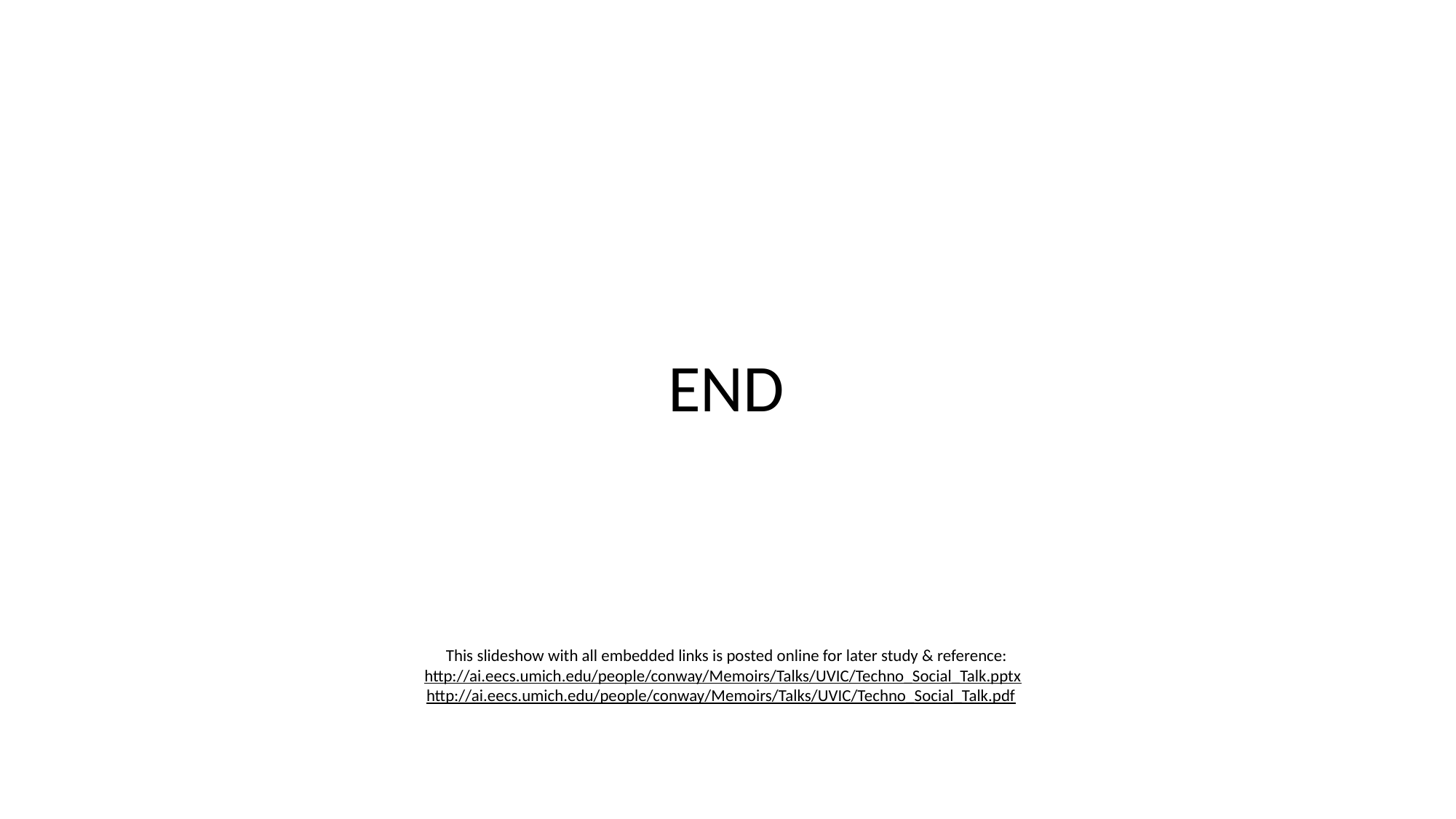

END
This slideshow with all embedded links is posted online for later study & reference:
http://ai.eecs.umich.edu/people/conway/Memoirs/Talks/UVIC/Techno_Social_Talk.pptx
http://ai.eecs.umich.edu/people/conway/Memoirs/Talks/UVIC/Techno_Social_Talk.pdf